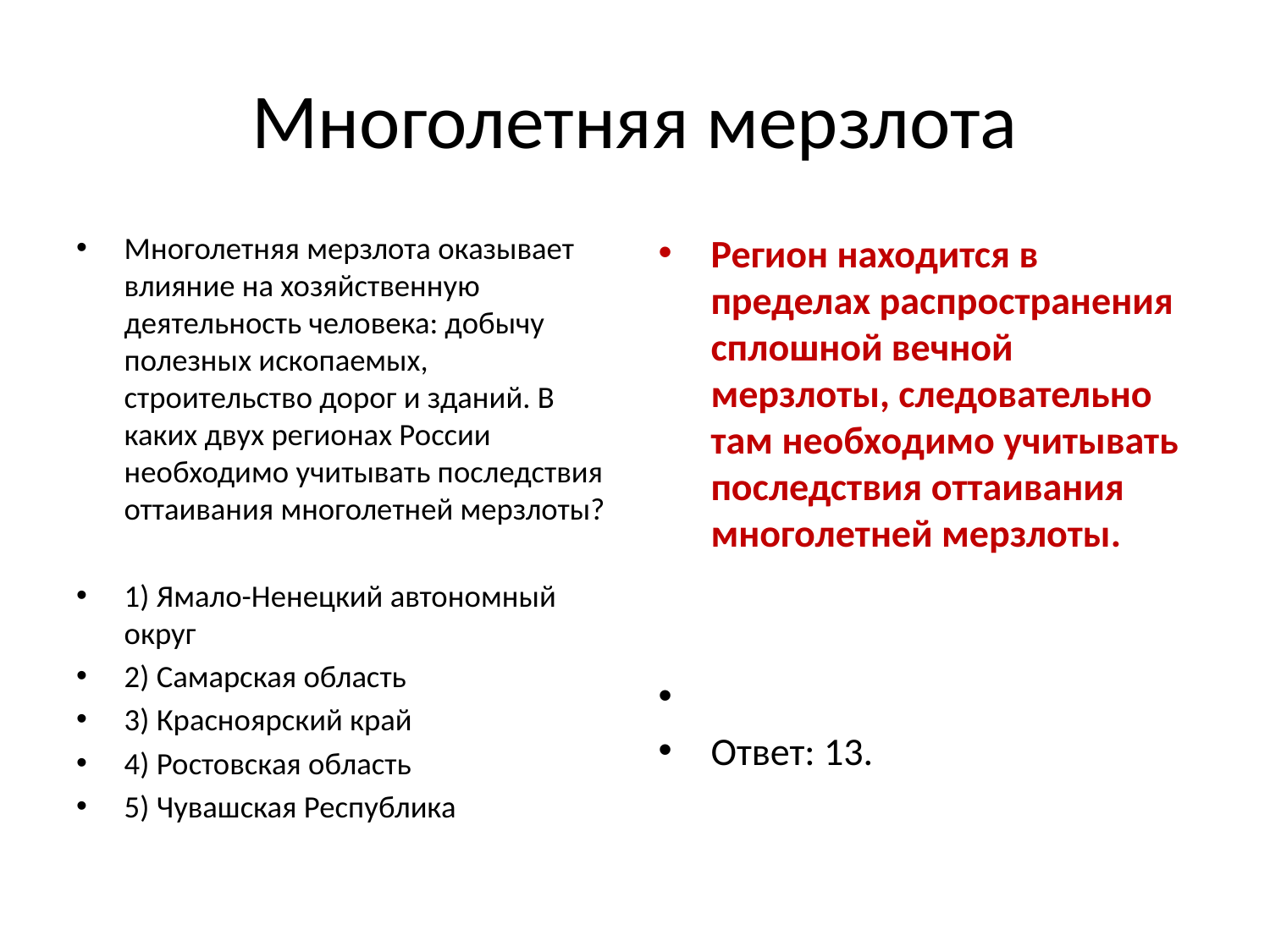

# Многолетняя мерзлота
Многолетняя мерзлота оказывает влияние на хозяйственную деятельность человека: добычу полезных ископаемых, строительство дорог и зданий. В каких двух регионах России необходимо учитывать последствия оттаивания многолетней мерзлоты?

1) Ямало-Ненецкий автономный округ
2) Самарская область
3) Красноярский край
4) Ростовская область
5) Чувашская Республика
Регион находится в пределах распространения сплошной вечной мерзлоты, следовательно там необходимо учитывать последствия оттаивания многолетней мерзлоты.

Ответ: 13.